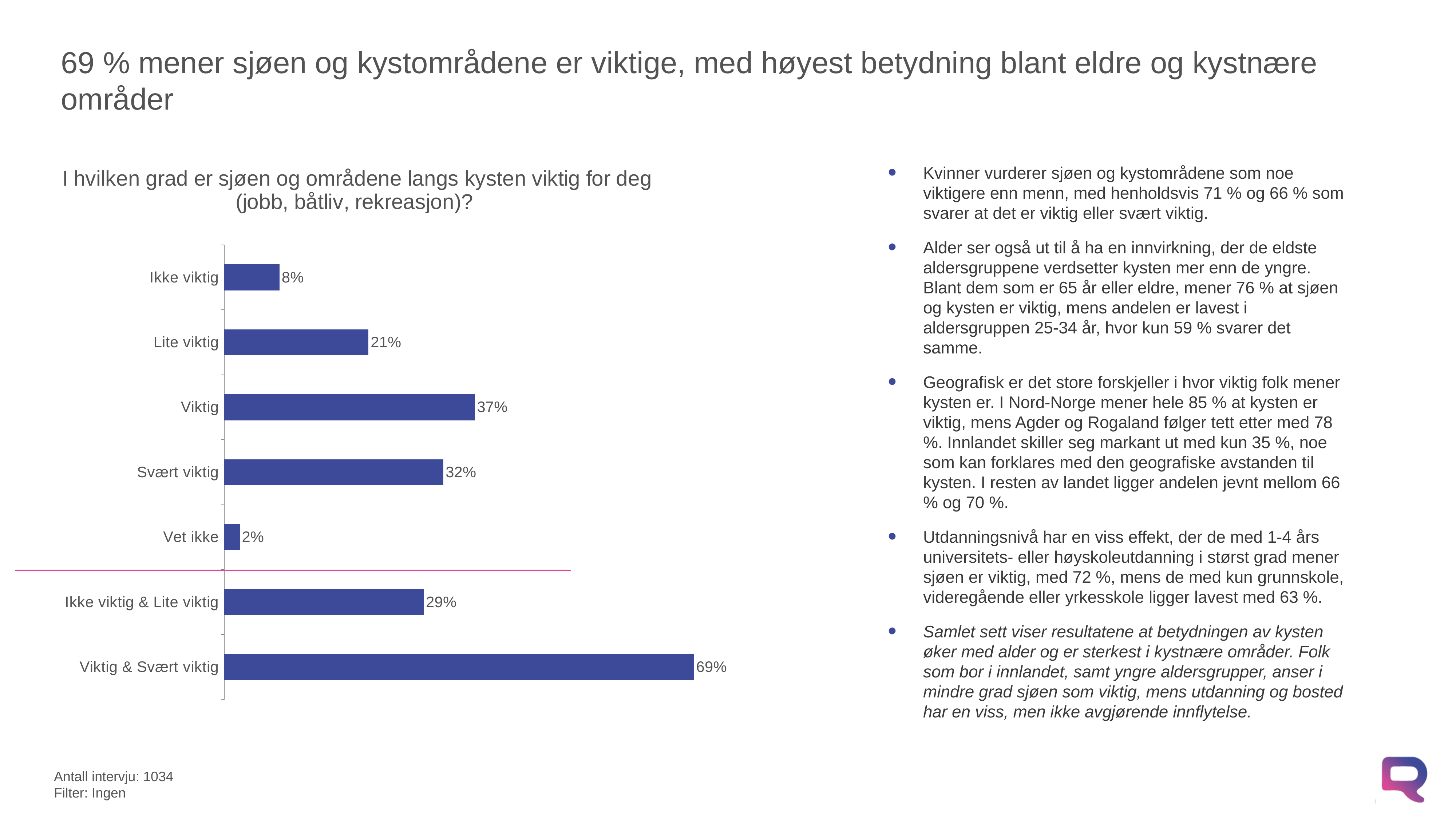

# 69 % mener sjøen og kystområdene er viktige, med høyest betydning blant eldre og kystnære områder

### Chart:  I hvilken grad er sjøen og områdene langs kysten viktig for deg (jobb, båtliv, rekreasjon)?

| Category | Serie 1 |
|---|---|
| Ikke viktig | 0.08068856386882384 |
| Lite viktig | 0.21062832290555 |
| Viktig | 0.36603974895257574 |
| Svært viktig | 0.3201329765219203 |
| Vet ikke | 0.02251038775112229 |
| Ikke viktig & Lite viktig | 0.291316886774374 |
| Viktig & Svært viktig | 0.6861727254745003 |
Kvinner vurderer sjøen og kystområdene som noe viktigere enn menn, med henholdsvis 71 % og 66 % som svarer at det er viktig eller svært viktig.
Alder ser også ut til å ha en innvirkning, der de eldste aldersgruppene verdsetter kysten mer enn de yngre. Blant dem som er 65 år eller eldre, mener 76 % at sjøen og kysten er viktig, mens andelen er lavest i aldersgruppen 25-34 år, hvor kun 59 % svarer det samme.
Geografisk er det store forskjeller i hvor viktig folk mener kysten er. I Nord-Norge mener hele 85 % at kysten er viktig, mens Agder og Rogaland følger tett etter med 78 %. Innlandet skiller seg markant ut med kun 35 %, noe som kan forklares med den geografiske avstanden til kysten. I resten av landet ligger andelen jevnt mellom 66 % og 70 %.
Utdanningsnivå har en viss effekt, der de med 1-4 års universitets- eller høyskoleutdanning i størst grad mener sjøen er viktig, med 72 %, mens de med kun grunnskole, videregående eller yrkesskole ligger lavest med 63 %.
Samlet sett viser resultatene at betydningen av kysten øker med alder og er sterkest i kystnære områder. Folk som bor i innlandet, samt yngre aldersgrupper, anser i mindre grad sjøen som viktig, mens utdanning og bosted har en viss, men ikke avgjørende innflytelse.
XXX KUNDENAVN
XXX PROSJEKTNAVN
Antall intervju: 1034
Filter: Ingen